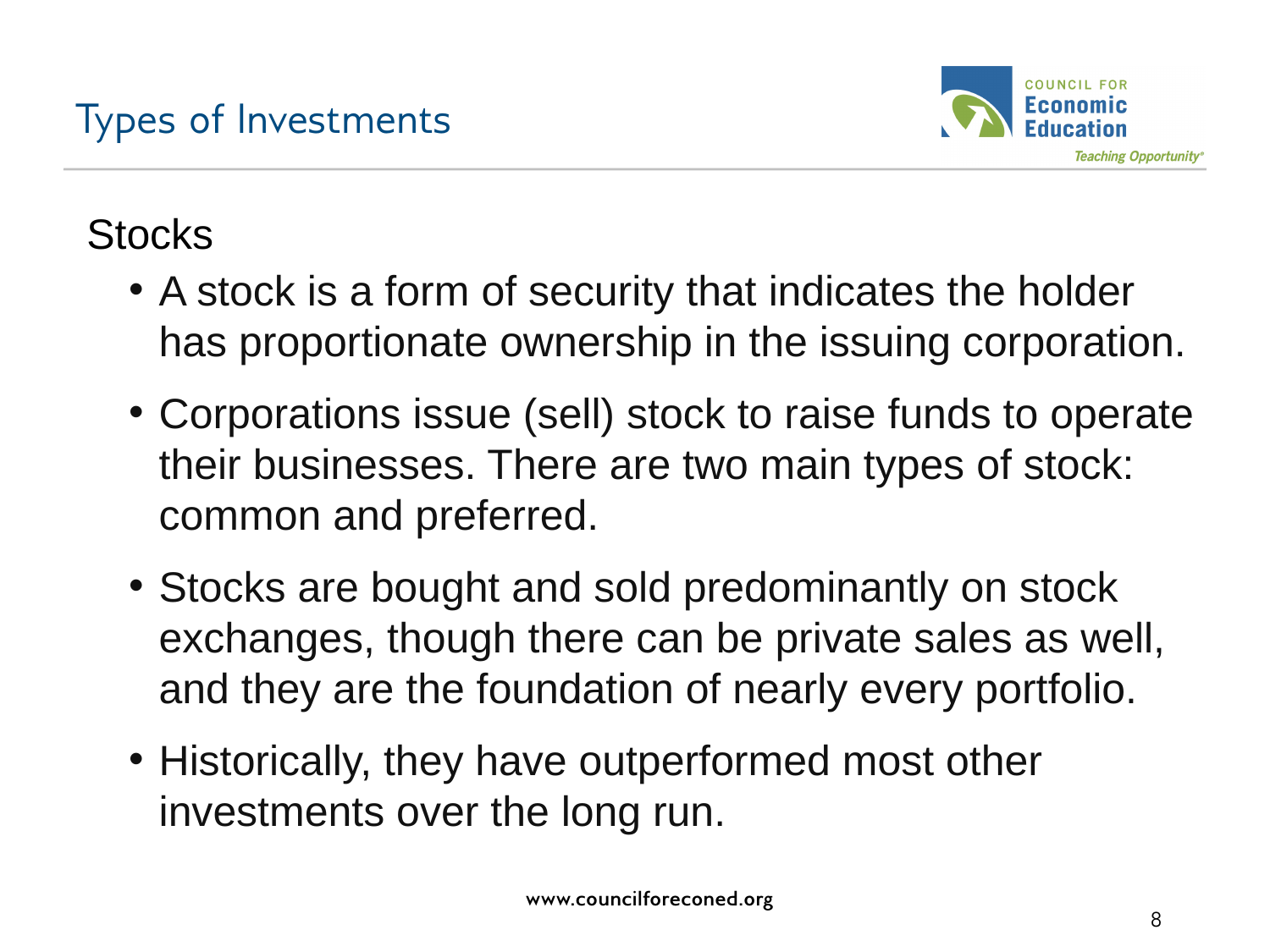

# Types of Investments
Stocks
A stock is a form of security that indicates the holder has proportionate ownership in the issuing corporation.

Corporations issue (sell) stock to raise funds to operate their businesses. There are two main types of stock: common and preferred.

Stocks are bought and sold predominantly on stock exchanges, though there can be private sales as well, and they are the foundation of nearly every portfolio.

Historically, they have outperformed most other investments over the long run.
www.councilforeconed.org
8